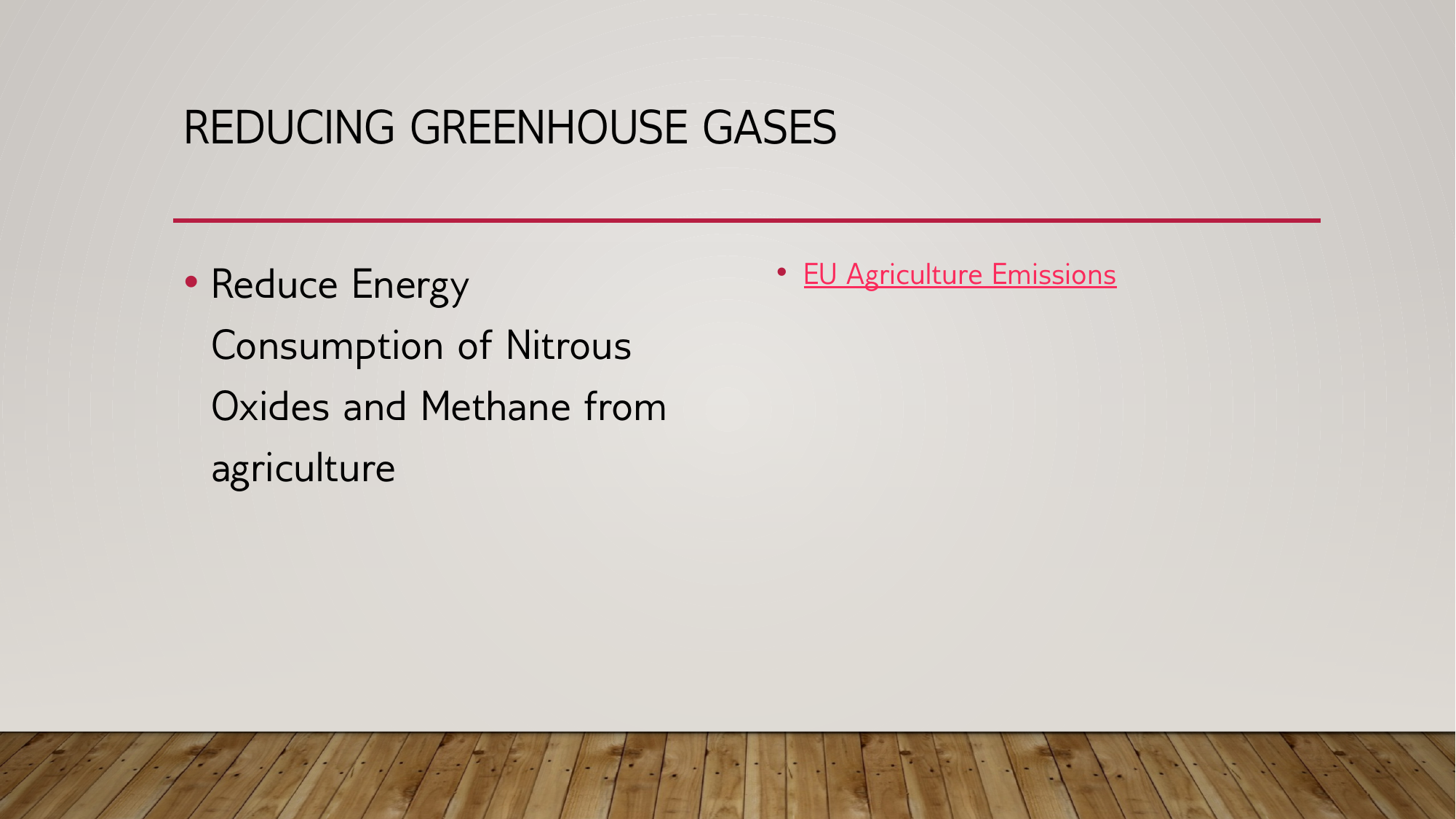

# Reducing greenhouse gases
Reduce Energy Consumption of Nitrous Oxides and Methane from agriculture
EU Agriculture Emissions